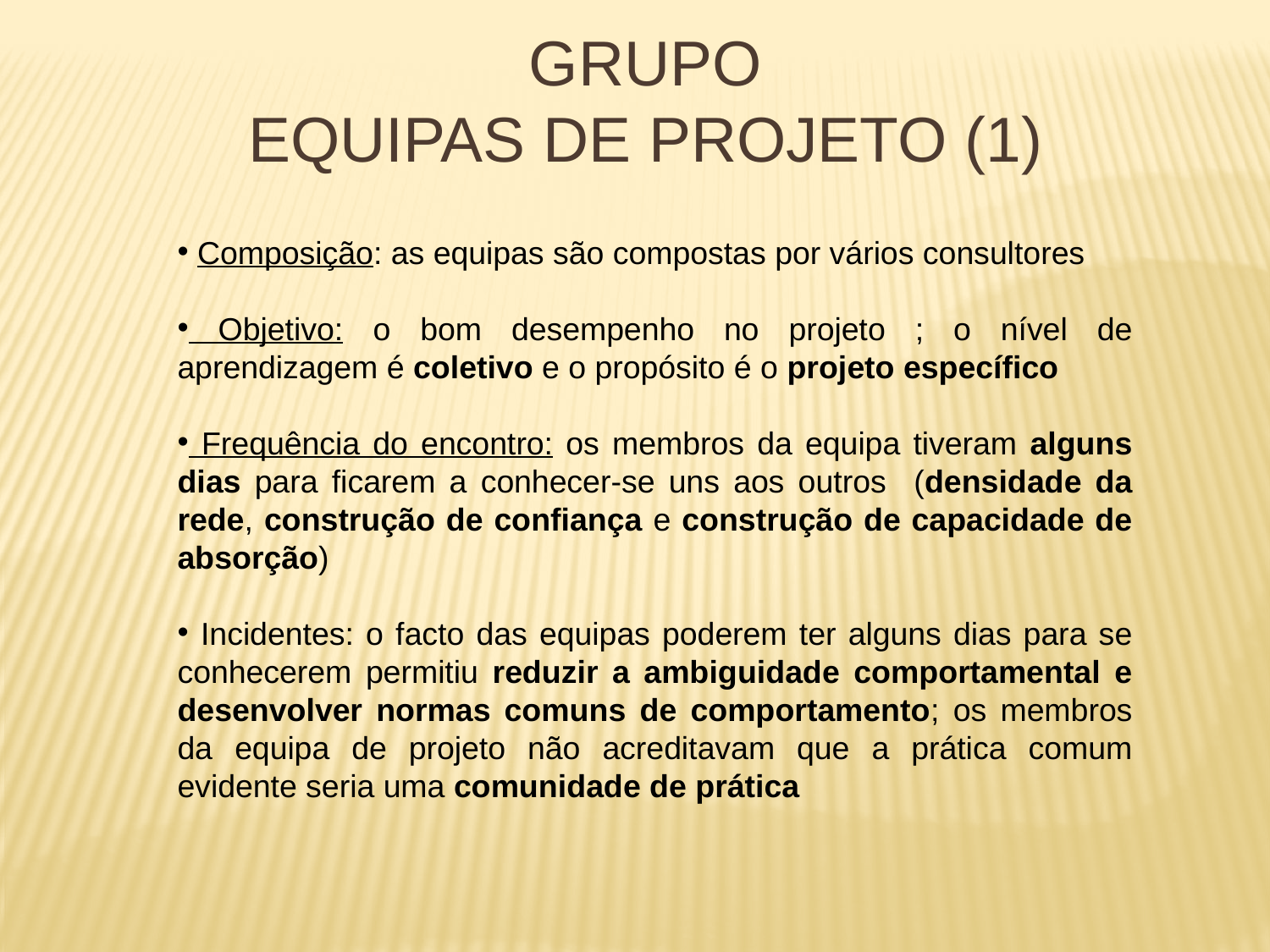

Grupo
Equipas de projeto (1)
 Composição: as equipas são compostas por vários consultores

 Objetivo: o bom desempenho no projeto ; o nível de aprendizagem é coletivo e o propósito é o projeto específico

 Frequência do encontro: os membros da equipa tiveram alguns dias para ficarem a conhecer-se uns aos outros  (densidade da rede, construção de confiança e construção de capacidade de absorção)

 Incidentes: o facto das equipas poderem ter alguns dias para se conhecerem permitiu reduzir a ambiguidade comportamental e desenvolver normas comuns de comportamento; os membros da equipa de projeto não acreditavam que a prática comum evidente seria uma comunidade de prática